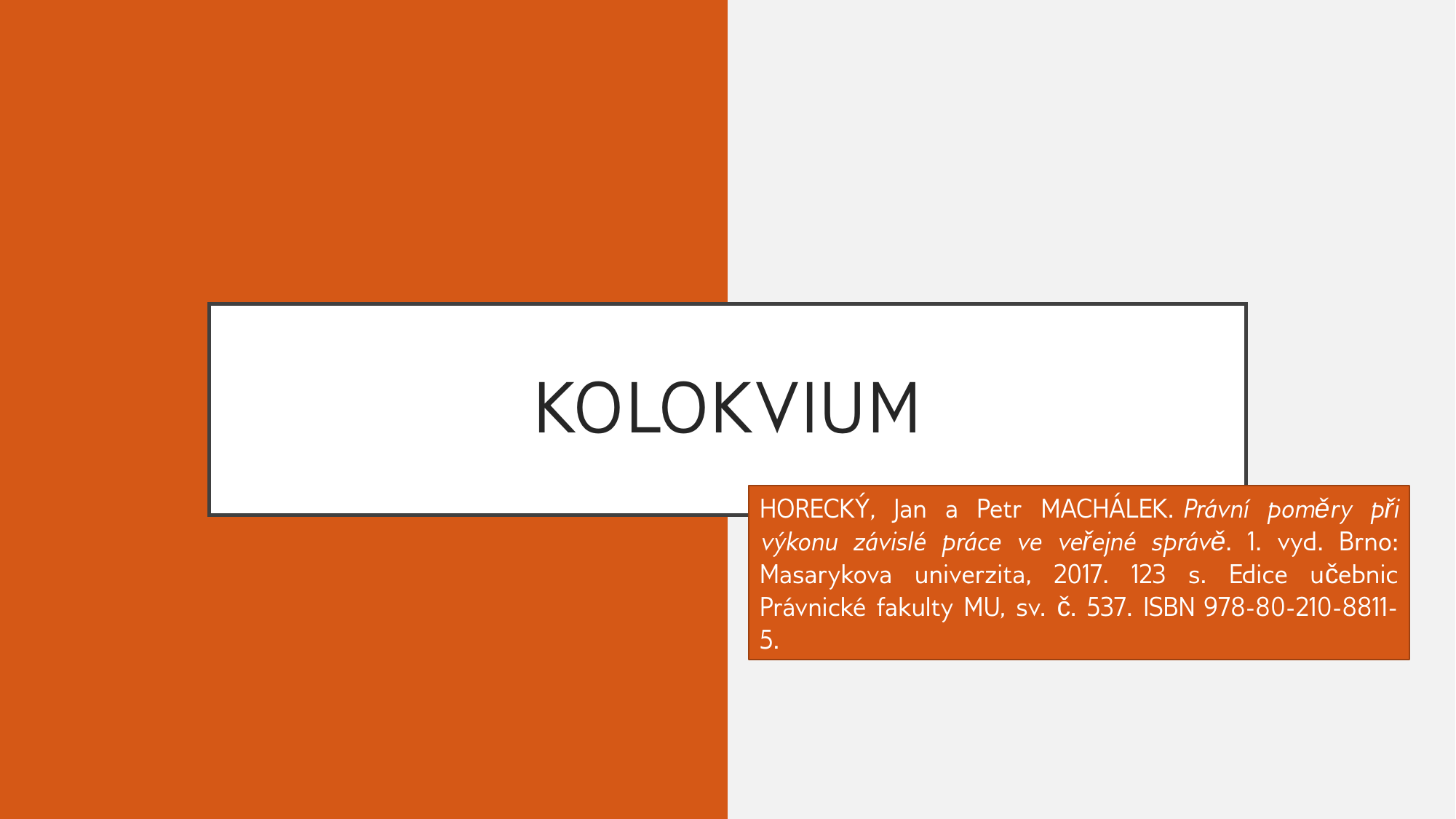

# KOLOKVIUM
HORECKÝ, Jan a Petr MACHÁLEK. Právní poměry při výkonu závislé práce ve veřejné správě. 1. vyd. Brno: Masarykova univerzita, 2017. 123 s. Edice učebnic Právnické fakulty MU, sv. č. 537. ISBN 978-80-210-8811-5.